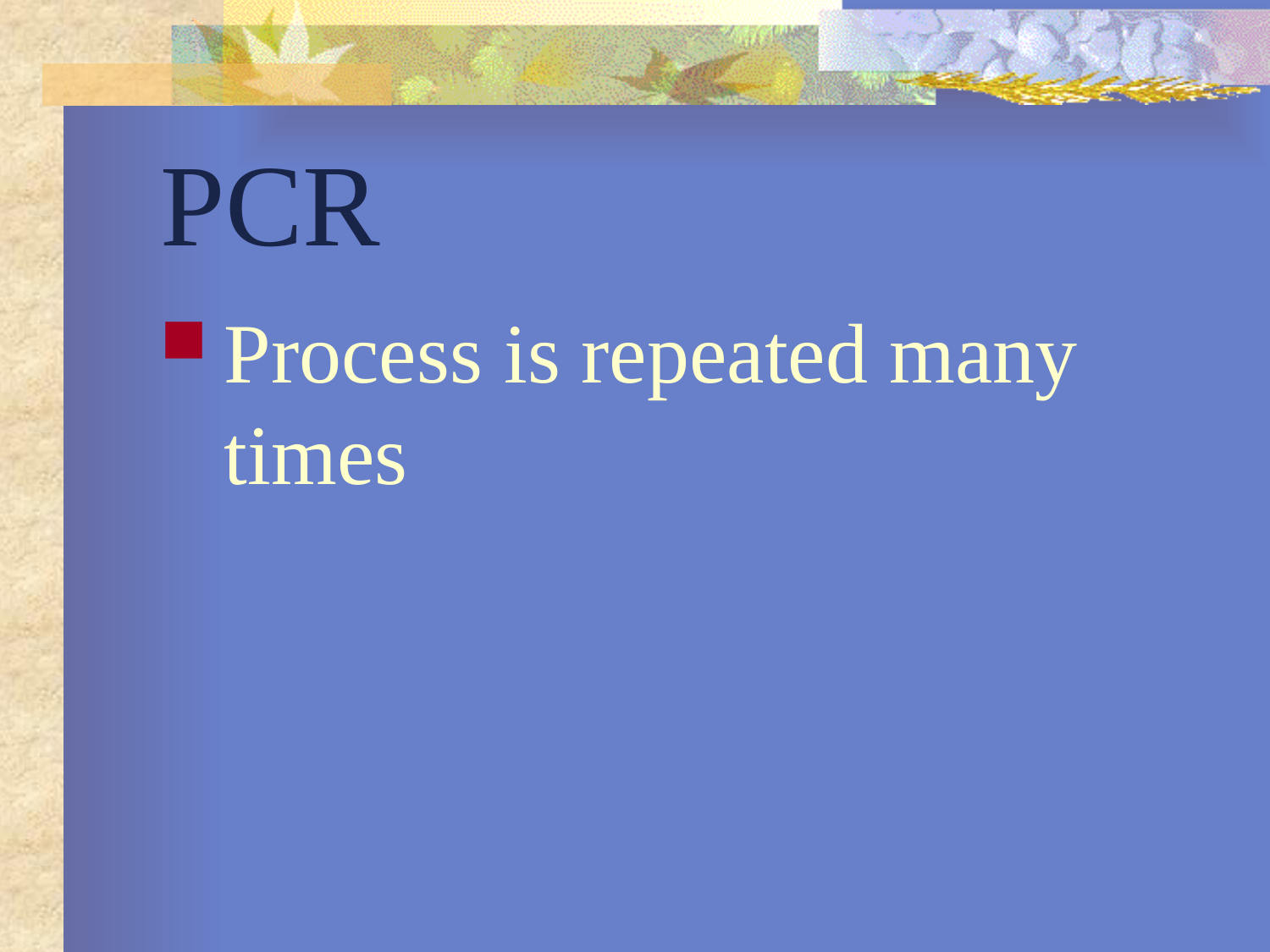

# PCR
Process is repeated many times